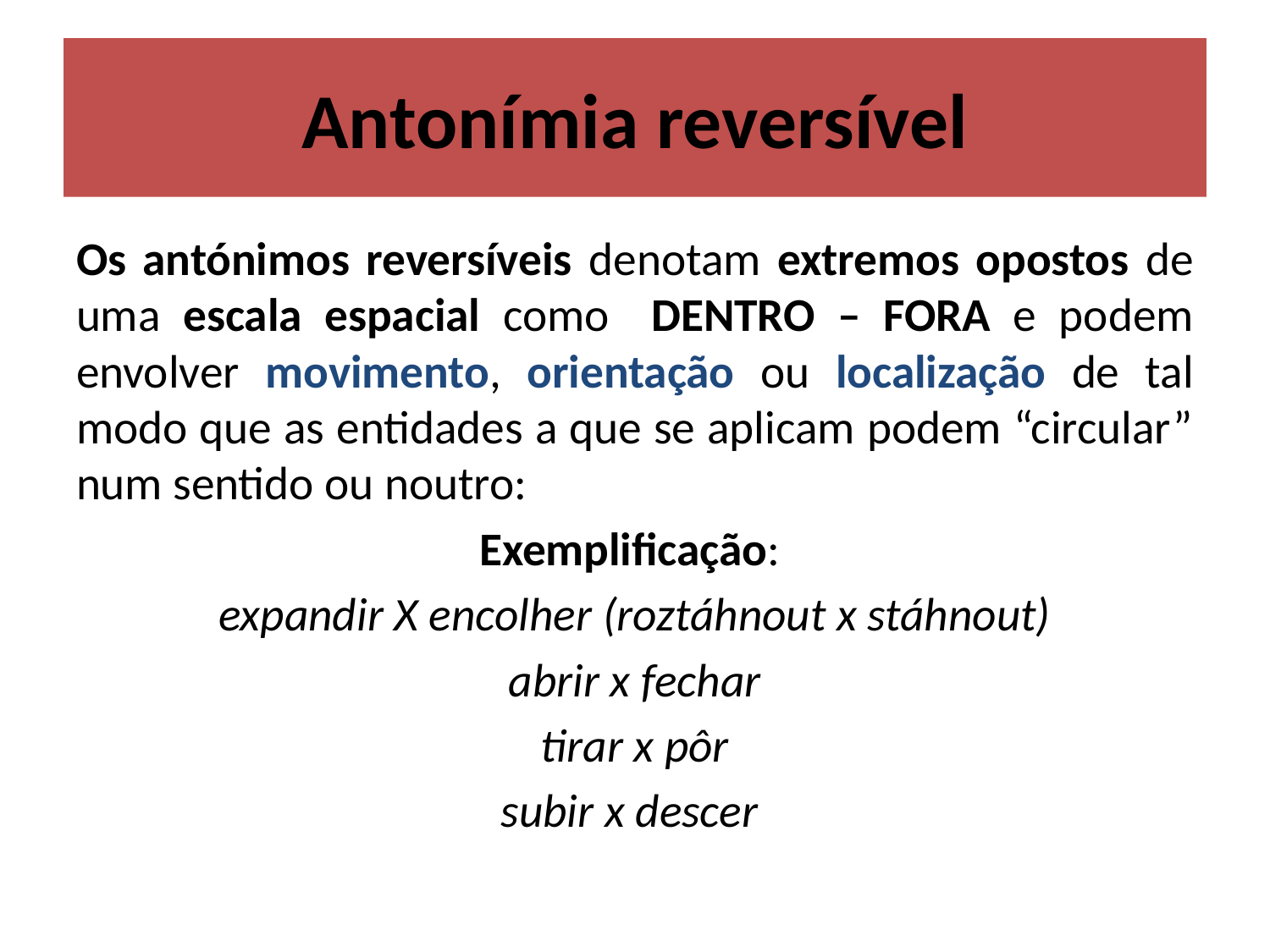

# Antonímia reversível
Os antónimos reversíveis denotam extremos opostos de uma escala espacial como 	DENTRO – FORA e podem envolver movimento, orientação ou localização de tal modo que as entidades a que se aplicam podem “circular” num sentido ou noutro:
Exemplificação:
expandir X encolher (roztáhnout x stáhnout)
abrir x fechar
tirar x pôr
subir x descer